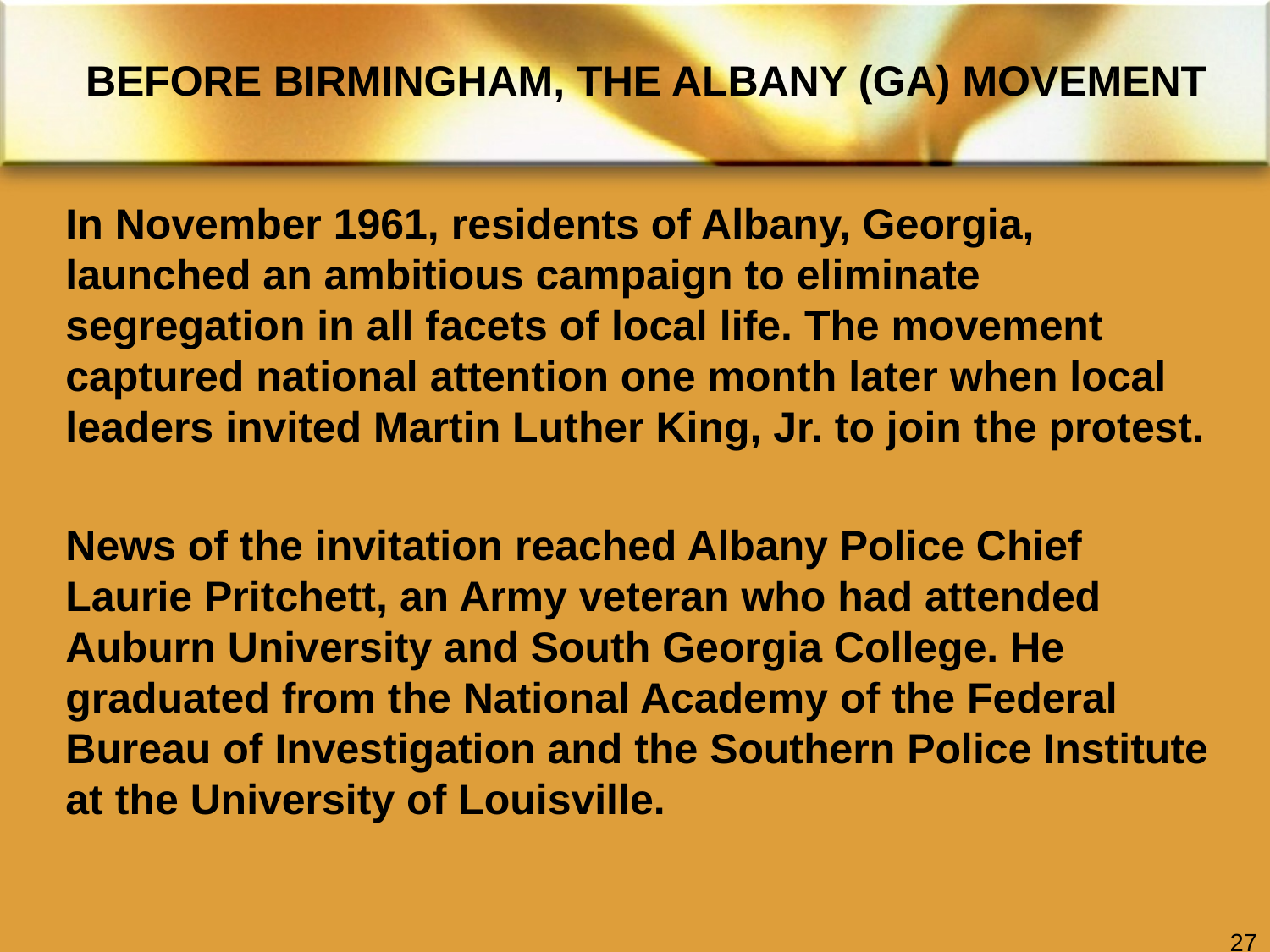

# BEFORE BIRMINGHAM, THE ALBANY (GA) MOVEMENT
In November 1961, residents of Albany, Georgia, launched an ambitious campaign to eliminate segregation in all facets of local life. The movement captured national attention one month later when local leaders invited Martin Luther King, Jr. to join the protest.

News of the invitation reached Albany Police Chief Laurie Pritchett, an Army veteran who had attended Auburn University and South Georgia College. He graduated from the National Academy of the Federal Bureau of Investigation and the Southern Police Institute at the University of Louisville.
27